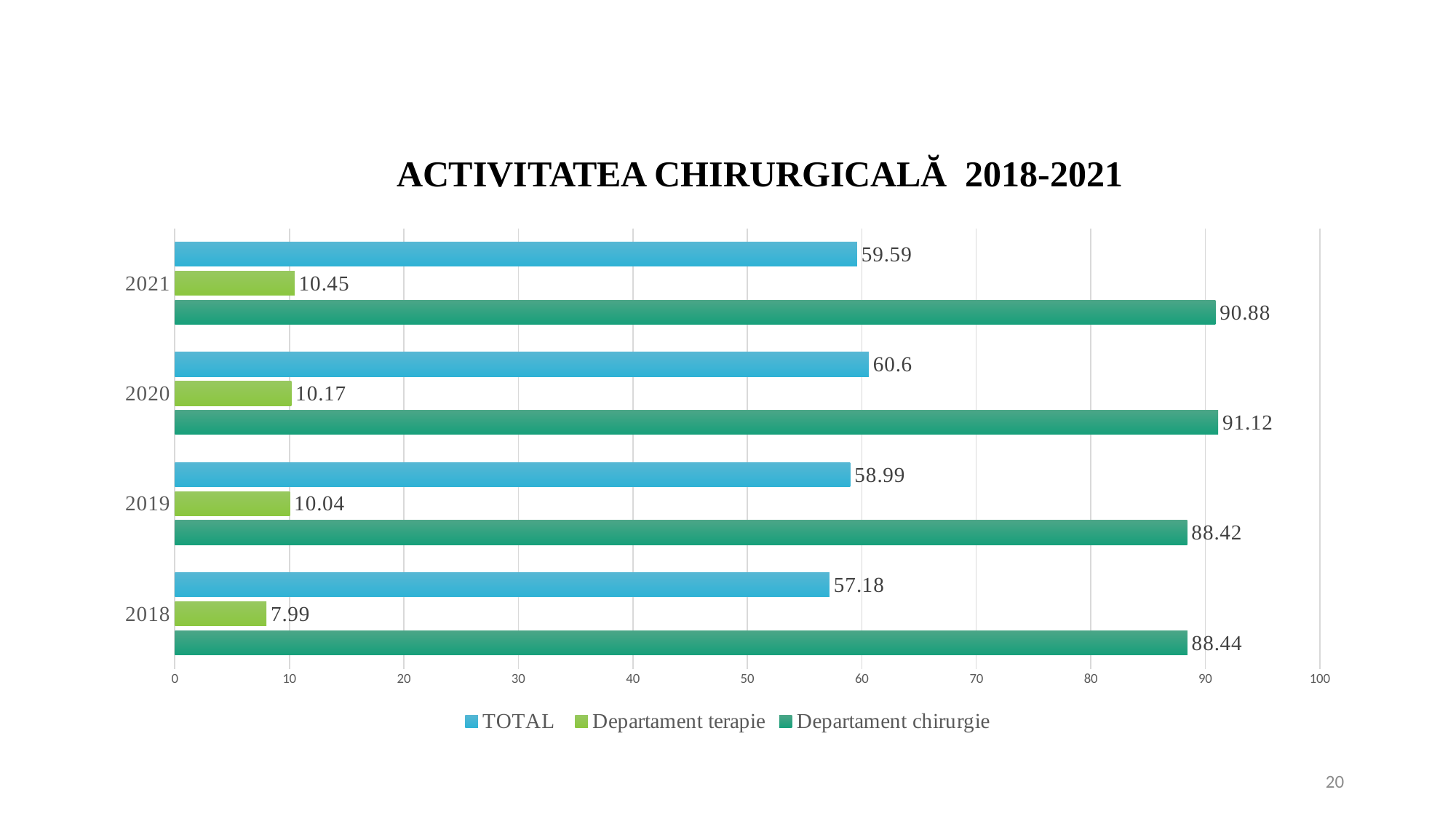

# ACTIVITATEA CHIRURGICALĂ  2018-2021

### Chart

| Category | Departament chirurgie | Departament terapie | TOTAL  |
|---|---|---|---|
| 2018 | 88.44 | 7.99 | 57.18 |
| 2019 | 88.42 | 10.04 | 58.99 |
| 2020 | 91.12 | 10.17 | 60.6 |
| 2021 | 90.88 | 10.45 | 59.59 |
20